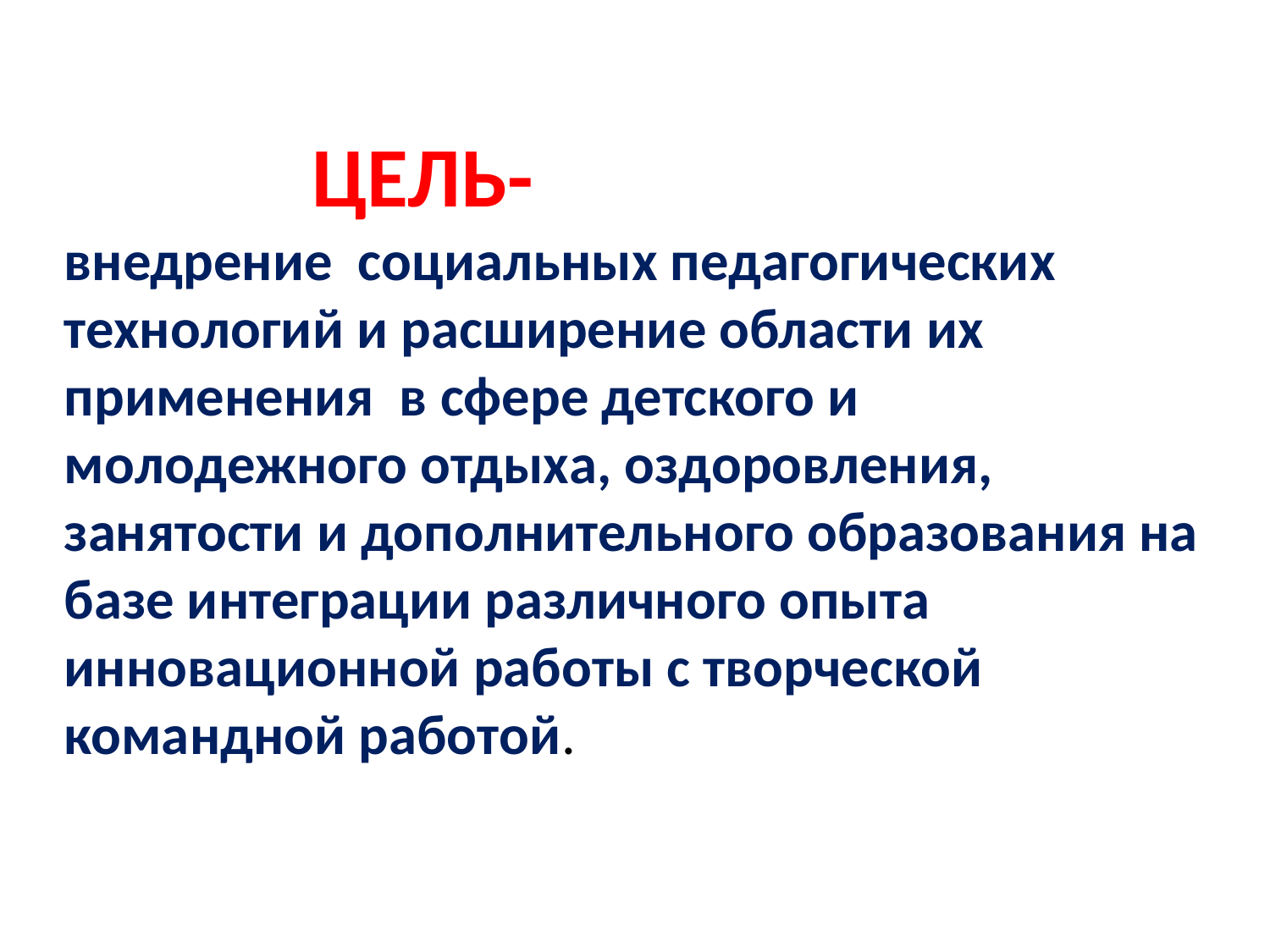

ЦЕЛЬ-
внедрение  социальных педагогических технологий и расширение области их применения  в сфере детского и молодежного отдыха, оздоровления, занятости и дополнительного образования на базе интеграции различного опыта инновационной работы с творческой командной работой.
#